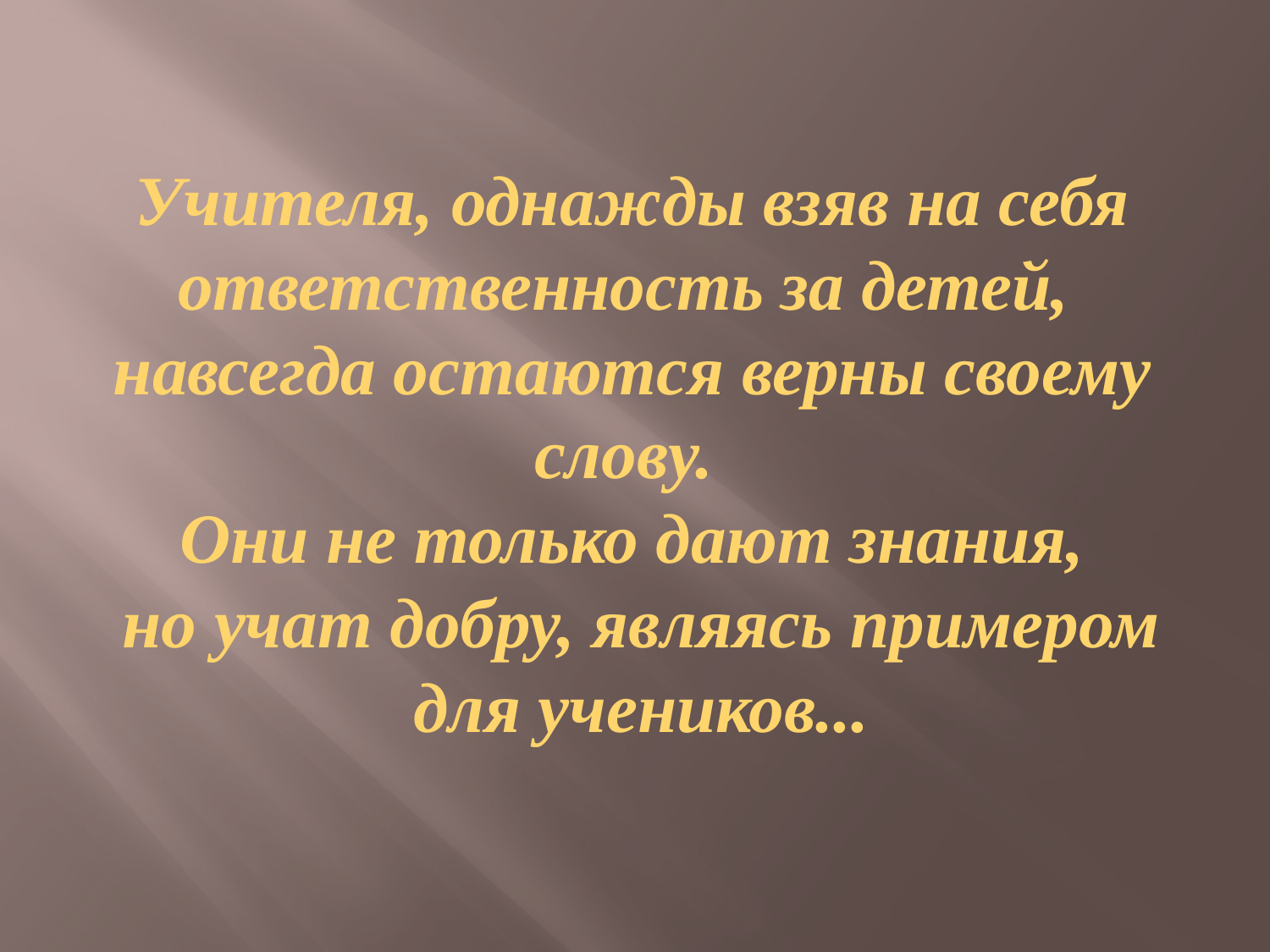

# Учителя, однажды взяв на себя ответственность за детей, навсегда остаются верны своему слову. Они не только дают знания, но учат добру, являясь примером для учеников...